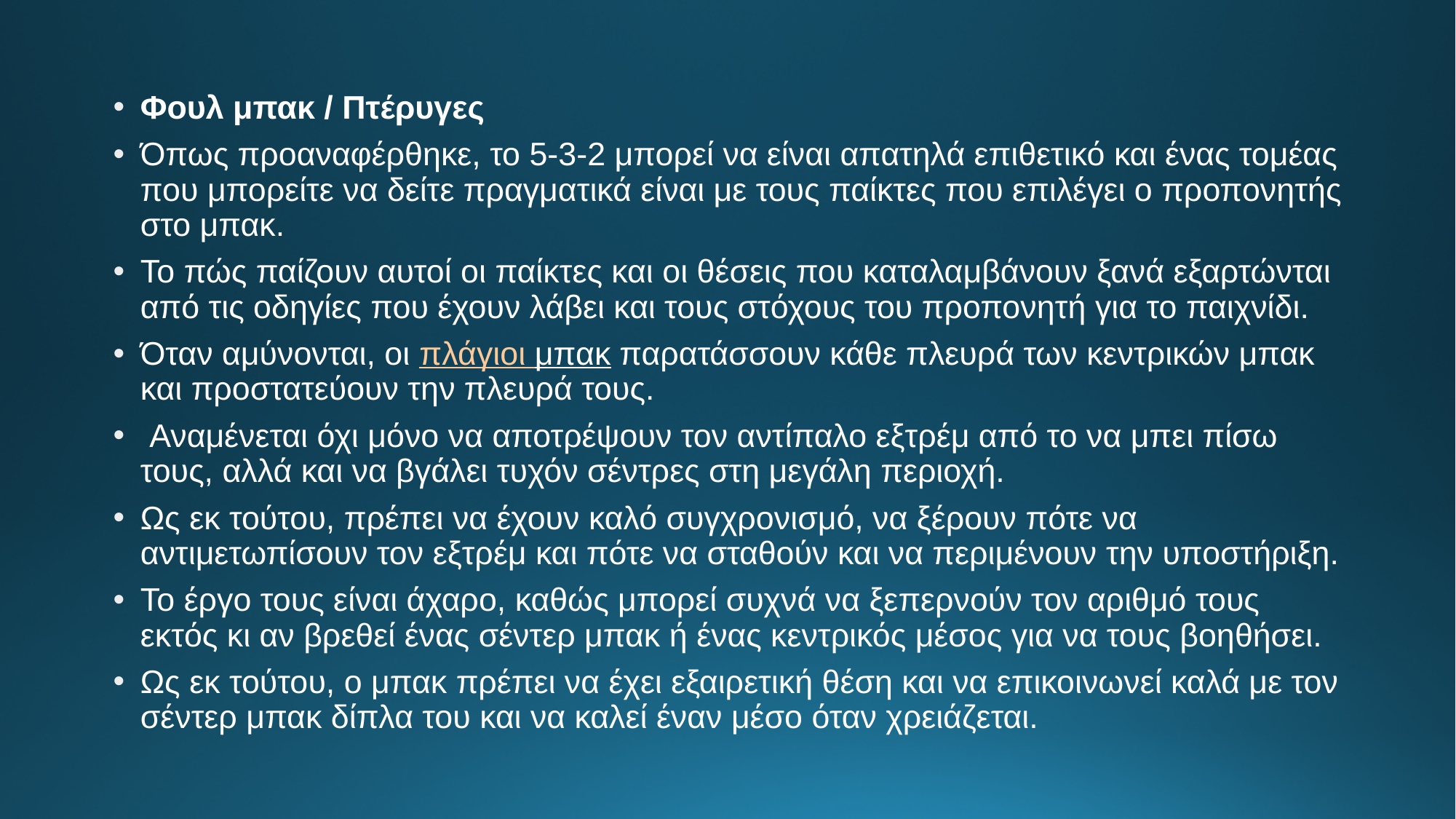

Φουλ μπακ / Πτέρυγες
Όπως προαναφέρθηκε, το 5-3-2 μπορεί να είναι απατηλά επιθετικό και ένας τομέας που μπορείτε να δείτε πραγματικά είναι με τους παίκτες που επιλέγει ο προπονητής στο μπακ.
Το πώς παίζουν αυτοί οι παίκτες και οι θέσεις που καταλαμβάνουν ξανά εξαρτώνται από τις οδηγίες που έχουν λάβει και τους στόχους του προπονητή για το παιχνίδι.
Όταν αμύνονται, οι πλάγιοι μπακ παρατάσσουν κάθε πλευρά των κεντρικών μπακ και προστατεύουν την πλευρά τους.
 Αναμένεται όχι μόνο να αποτρέψουν τον αντίπαλο εξτρέμ από το να μπει πίσω τους, αλλά και να βγάλει τυχόν σέντρες στη μεγάλη περιοχή.
Ως εκ τούτου, πρέπει να έχουν καλό συγχρονισμό, να ξέρουν πότε να αντιμετωπίσουν τον εξτρέμ και πότε να σταθούν και να περιμένουν την υποστήριξη.
Το έργο τους είναι άχαρο, καθώς μπορεί συχνά να ξεπερνούν τον αριθμό τους εκτός κι αν βρεθεί ένας σέντερ μπακ ή ένας κεντρικός μέσος για να τους βοηθήσει.
Ως εκ τούτου, ο μπακ πρέπει να έχει εξαιρετική θέση και να επικοινωνεί καλά με τον σέντερ μπακ δίπλα του και να καλεί έναν μέσο όταν χρειάζεται.